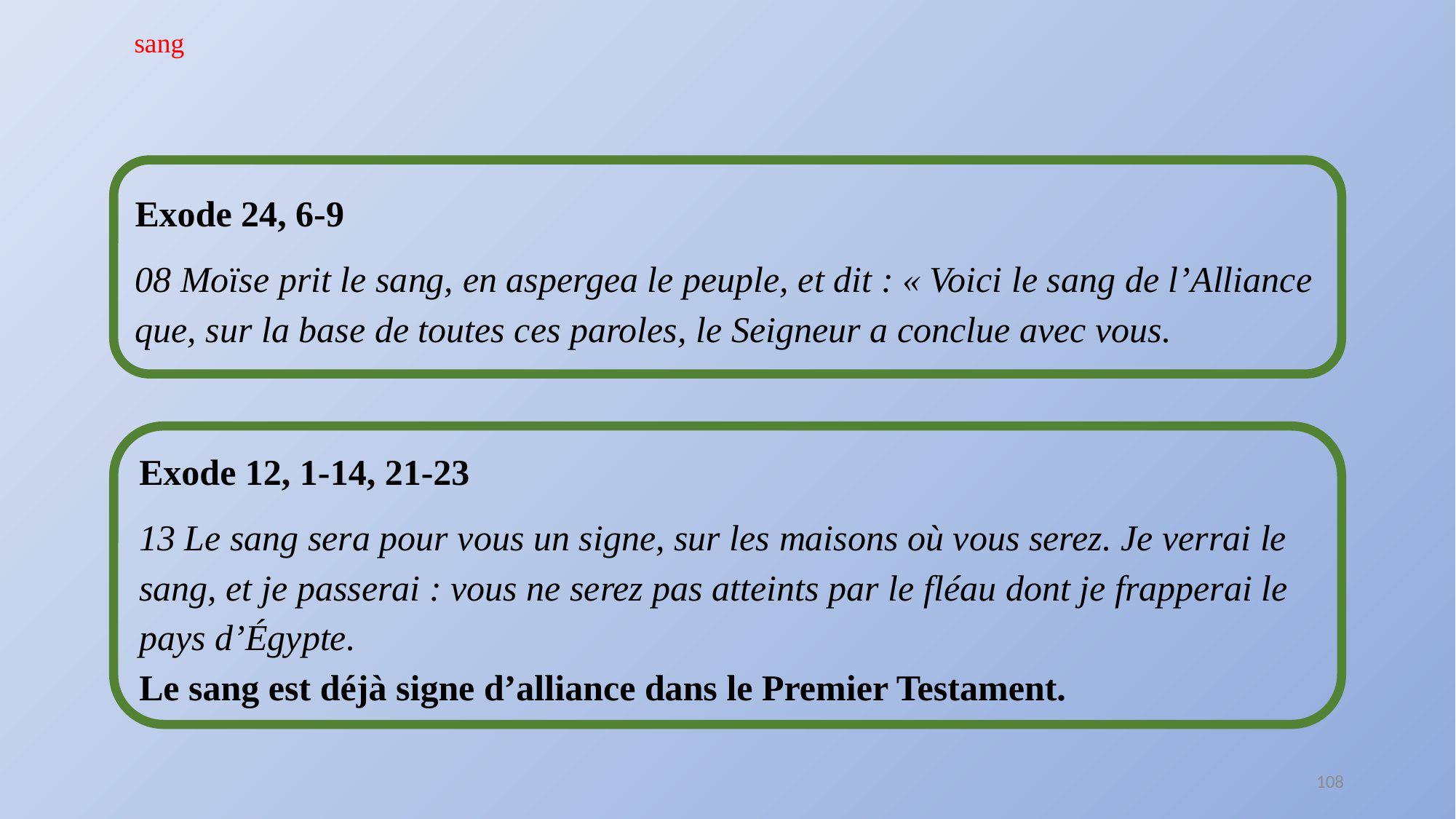

sang
Exode 24, 6-9
08 Moïse prit le sang, en aspergea le peuple, et dit : « Voici le sang de l’Alliance que, sur la base de toutes ces paroles, le Seigneur a conclue avec vous.
Exode 12, 1-14, 21-23
13 Le sang sera pour vous un signe, sur les maisons où vous serez. Je verrai le sang, et je passerai : vous ne serez pas atteints par le fléau dont je frapperai le pays d’Égypte.
Le sang est déjà signe d’alliance dans le Premier Testament.
108